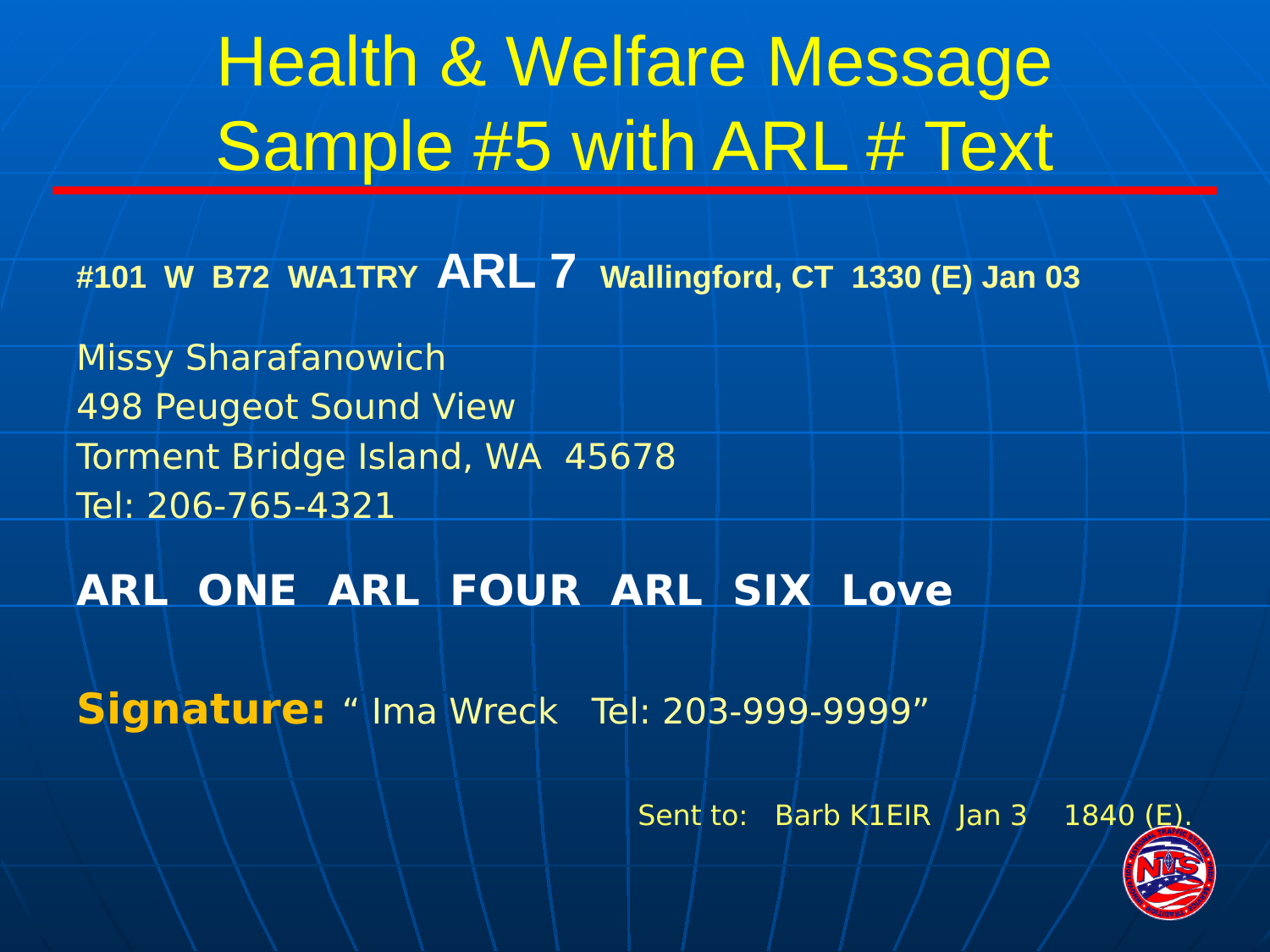

# Health & Welfare Message Sample #5 with ARL # Text
#101  W  B72  WA1TRY  ARL 7  Wallingford, CT  1330 (E) Jan 03

Missy Sharafanowich
498 Peugeot Sound View
Torment Bridge Island, WA  45678
Tel: 206-765-4321

ARL  ONE  ARL  FOUR  ARL  SIX  Love

Signature: “ Ima Wreck   Tel: 203-999-9999”

Sent to:   Barb K1EIR   Jan 3    1840 (E).